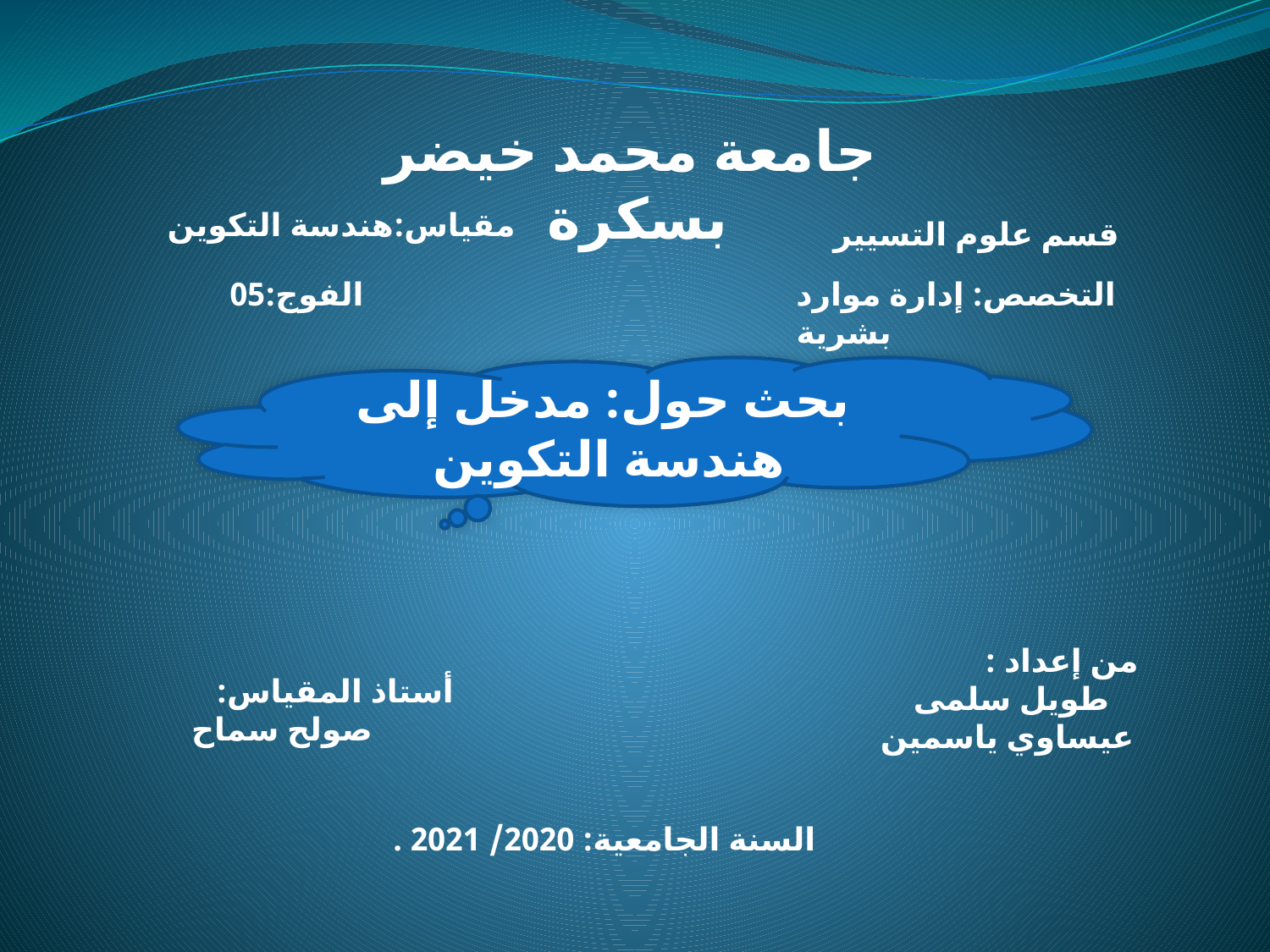

جامعة محمد خيضر بسكرة
مقياس:هندسة التكوين

قسم علوم التسيير

الفوج:05
التخصص: إدارة موارد بشرية

بحث حول: مدخل إلى هندسة التكوين
من إعداد :
طويل سلمى
عيساوي ياسمين

أستاذ المقياس:
صولح سماح
السنة الجامعية: 2020/ 2021 .